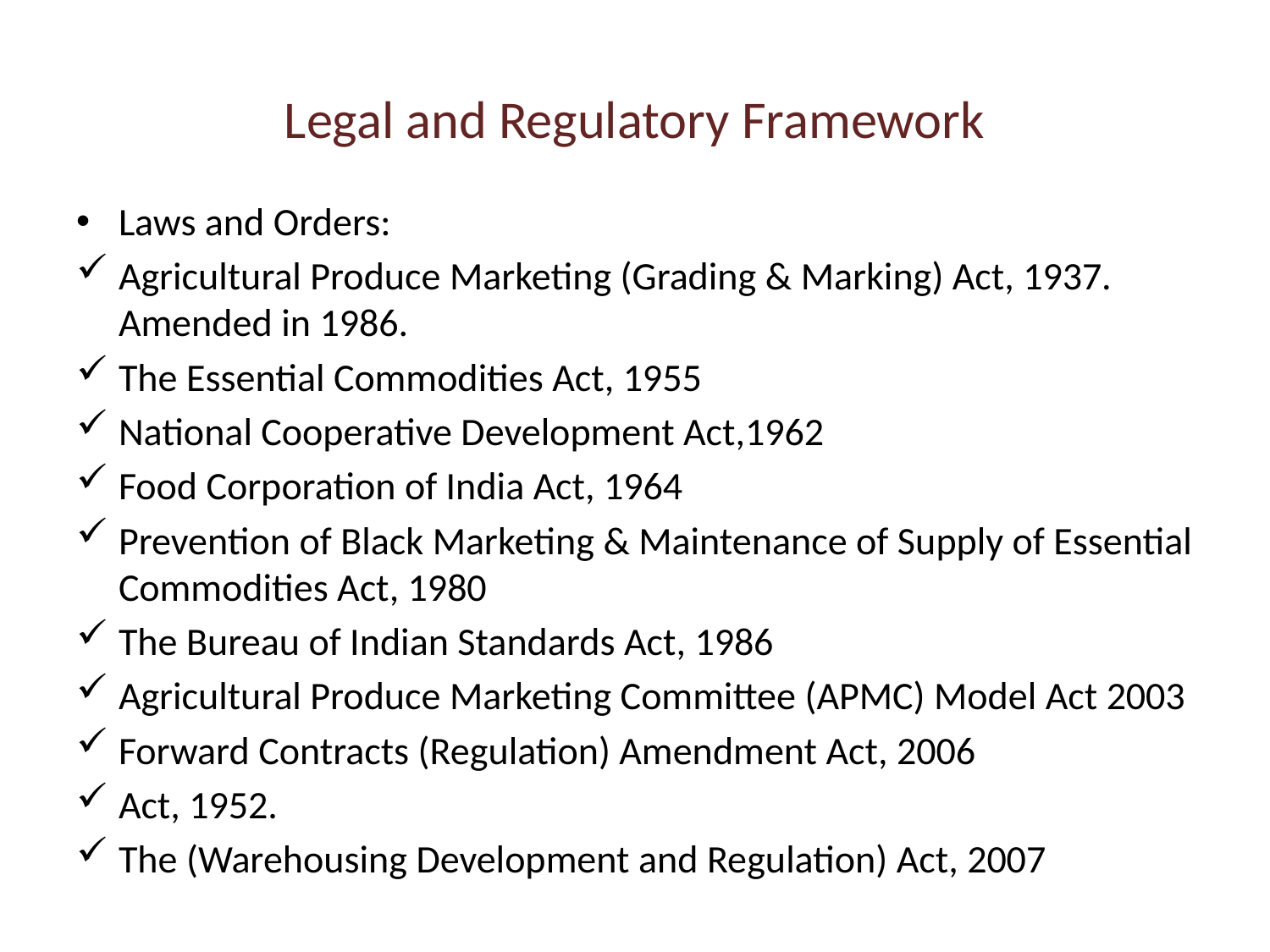

# Legal and Regulatory Framework
Laws and Orders:
Agricultural Produce Marketing (Grading & Marking) Act, 1937. Amended in 1986.
The Essential Commodities Act, 1955
National Cooperative Development Act,1962
Food Corporation of India Act, 1964
Prevention of Black Marketing & Maintenance of Supply of Essential Commodities Act, 1980
The Bureau of Indian Standards Act, 1986
Agricultural Produce Marketing Committee (APMC) Model Act 2003
Forward Contracts (Regulation) Amendment Act, 2006
Act, 1952.
The (Warehousing Development and Regulation) Act, 2007